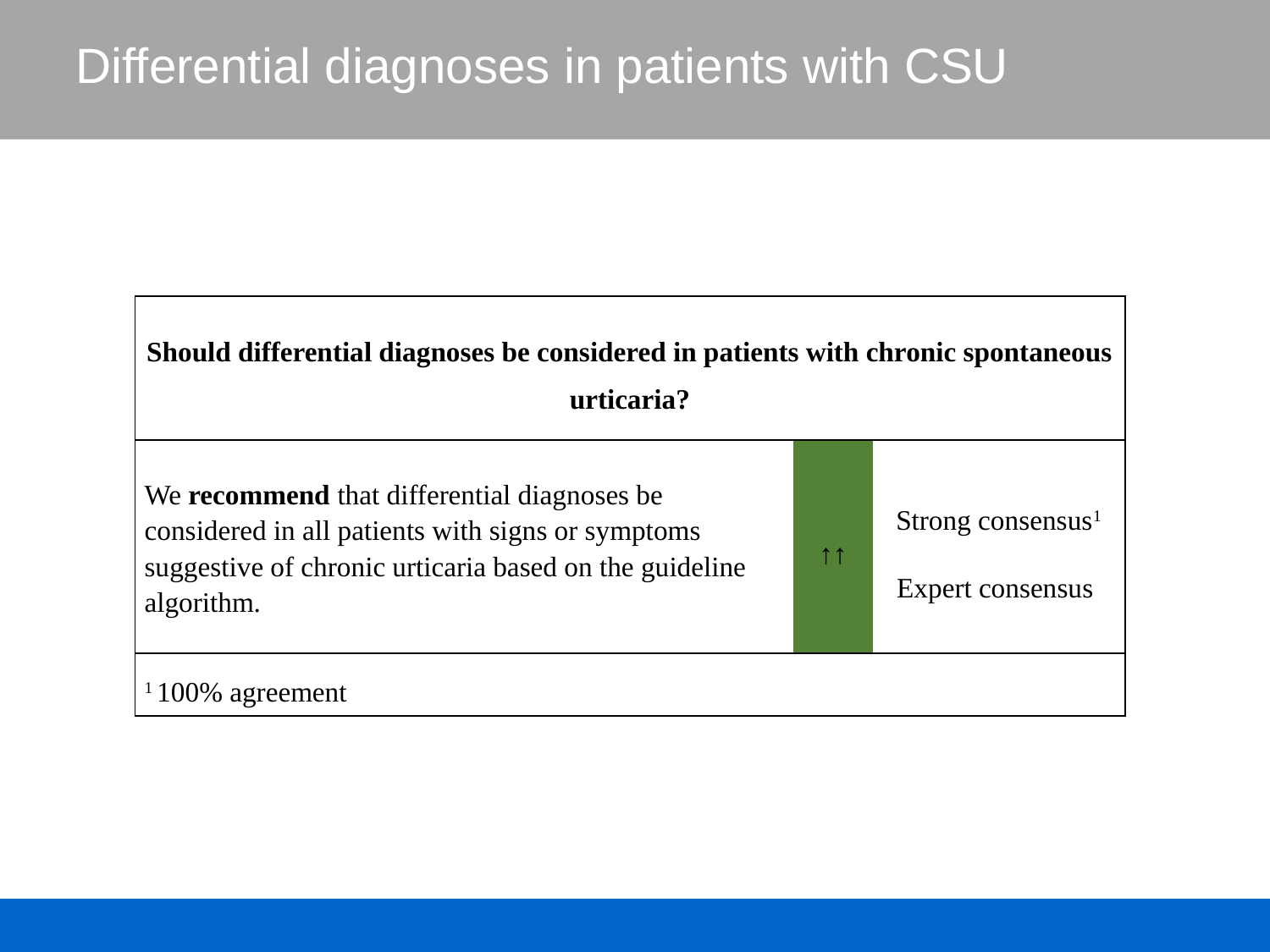

# Differential diagnoses in patients with CSU
| Should differential diagnoses be considered in patients with chronic spontaneous urticaria? |  |  |
| --- | --- | --- |
| We recommend that differential diagnoses be considered in all patients with signs or symptoms suggestive of chronic urticaria based on the guideline algorithm. | ↑↑ | Strong consensus1 Expert consensus |
| 1 100% agreement |  |  |